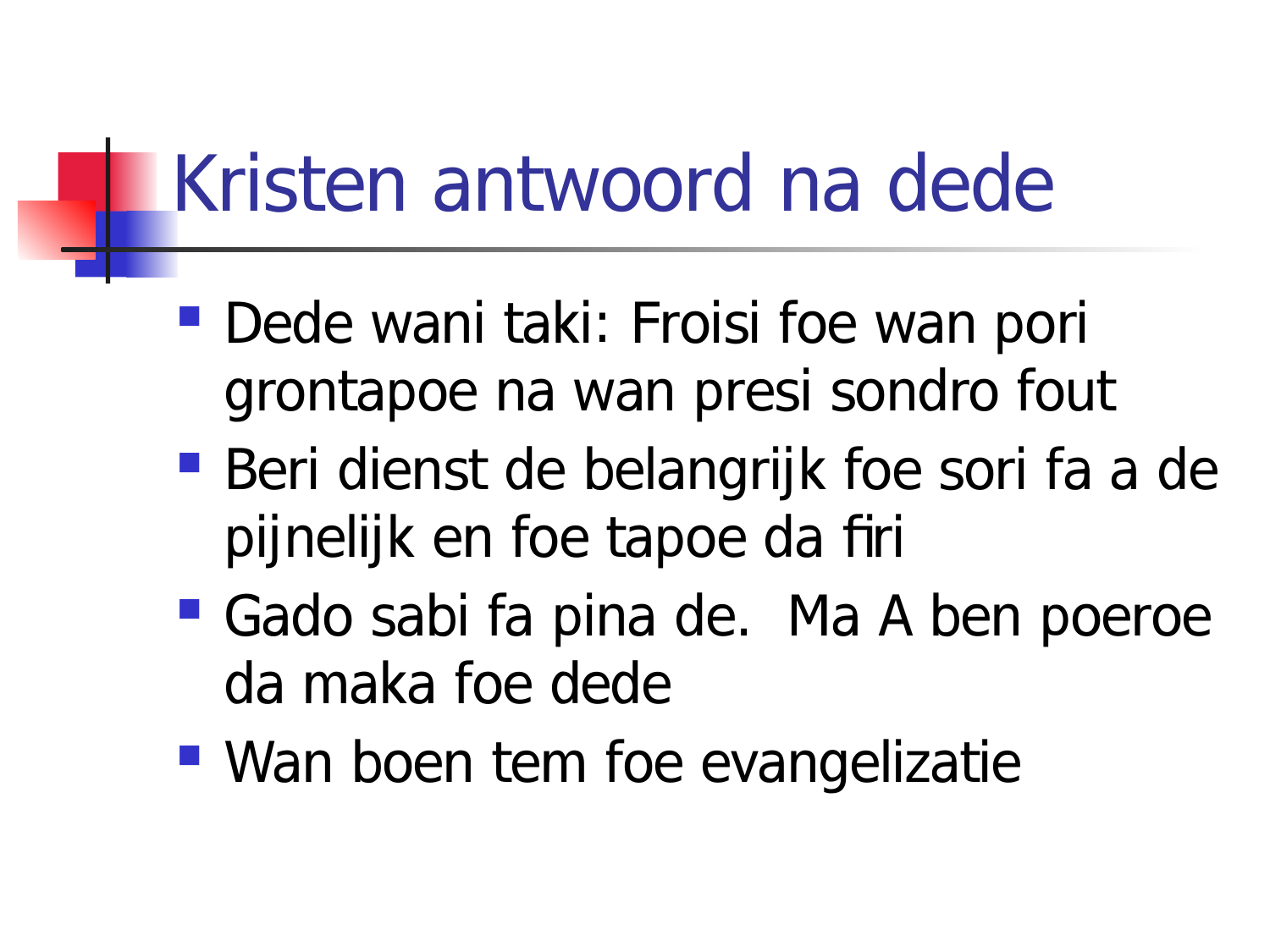

# Kristen antwoord na dede
Dede wani taki: Froisi foe wan pori grontapoe na wan presi sondro fout
Beri dienst de belangrijk foe sori fa a de pijnelijk en foe tapoe da firi
Gado sabi fa pina de.  Ma A ben poeroe da maka foe dede
Wan boen tem foe evangelizatie